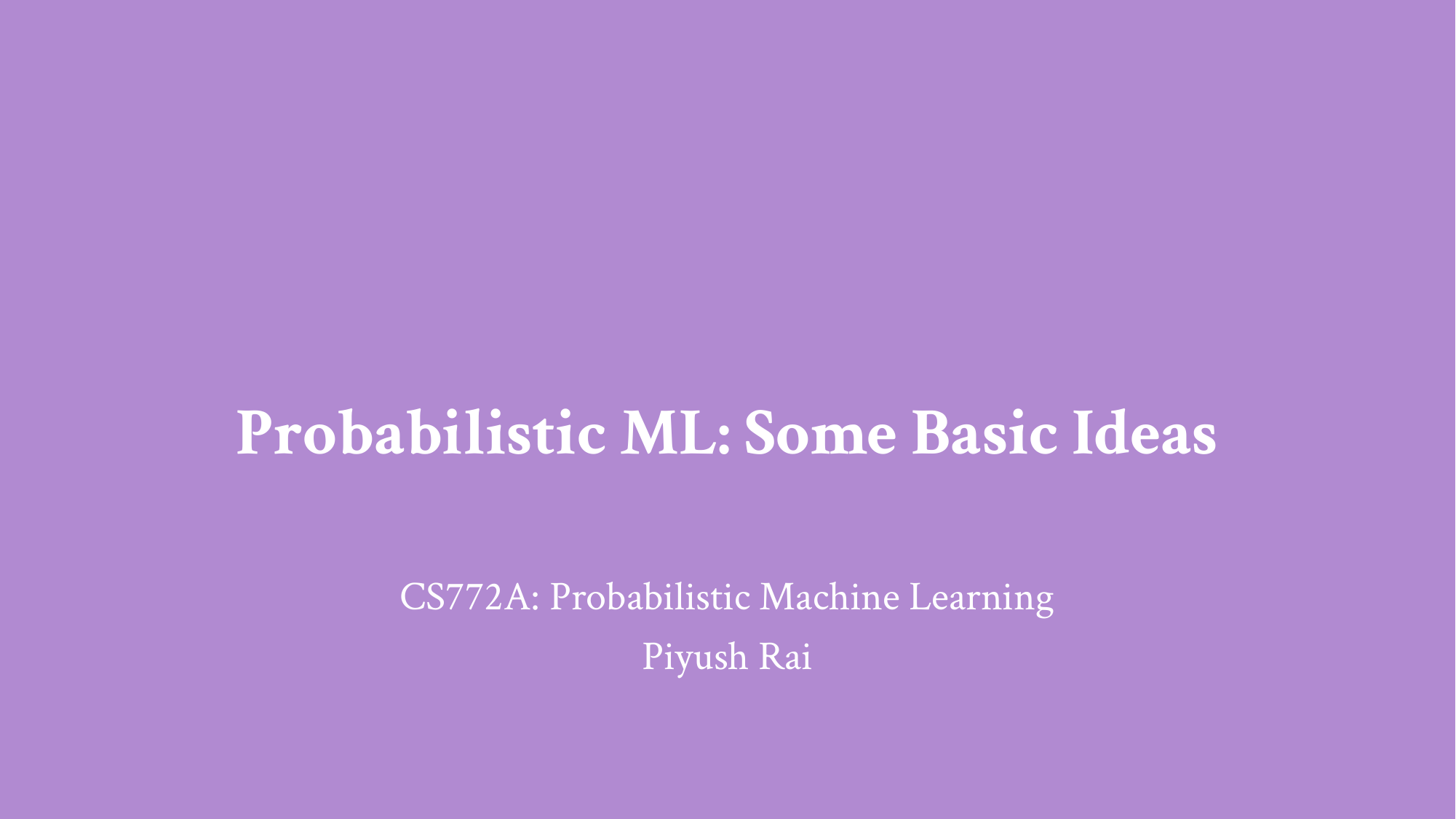

# Probabilistic ML: Some Basic Ideas
CS772A: Probabilistic Machine Learning
Piyush Rai